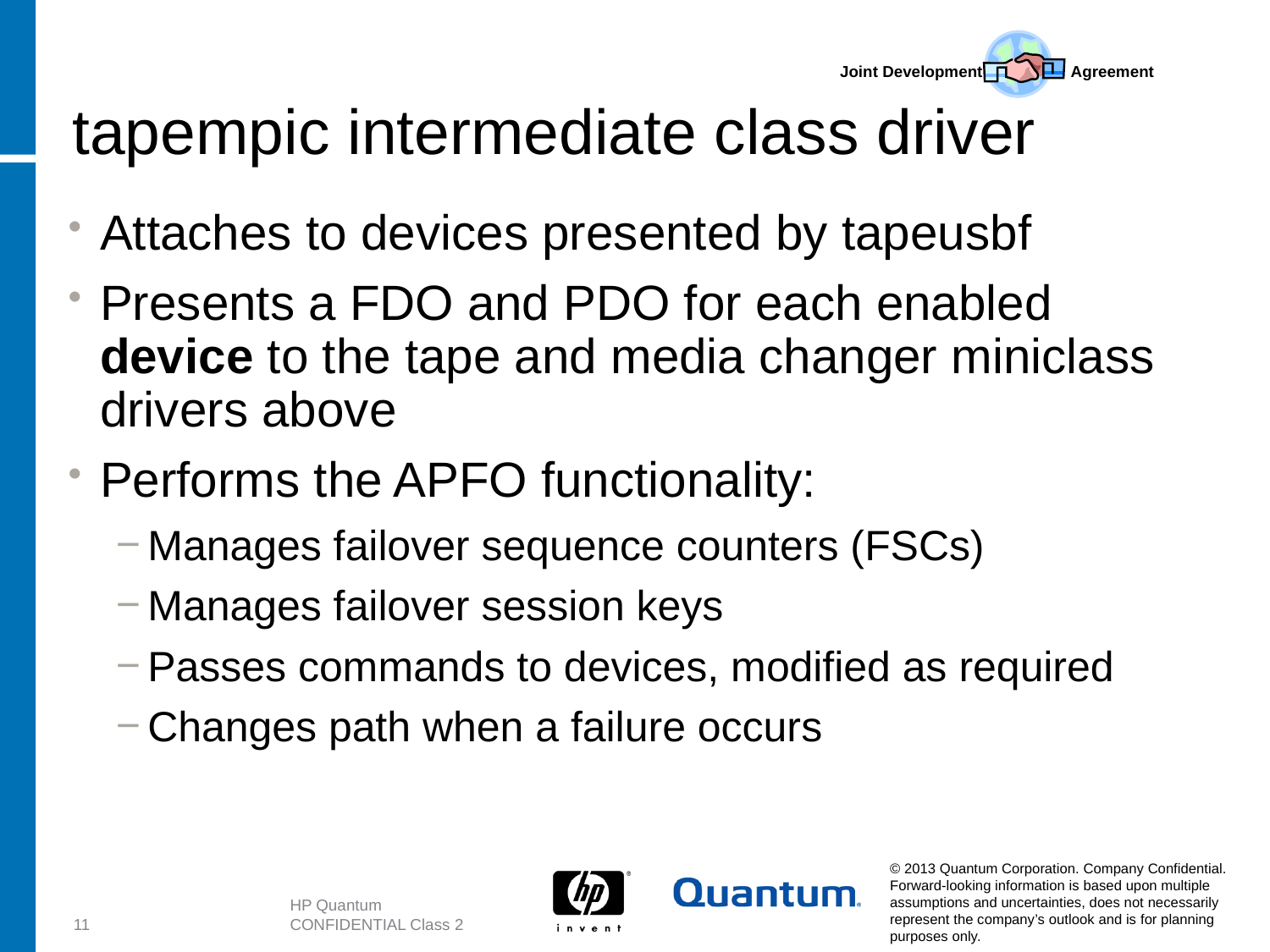

# tapempic intermediate class driver
Attaches to devices presented by tapeusbf
Presents a FDO and PDO for each enabled device to the tape and media changer miniclass drivers above
Performs the APFO functionality:
Manages failover sequence counters (FSCs)
Manages failover session keys
Passes commands to devices, modified as required
Changes path when a failure occurs
11
HP Quantum CONFIDENTIAL Class 2